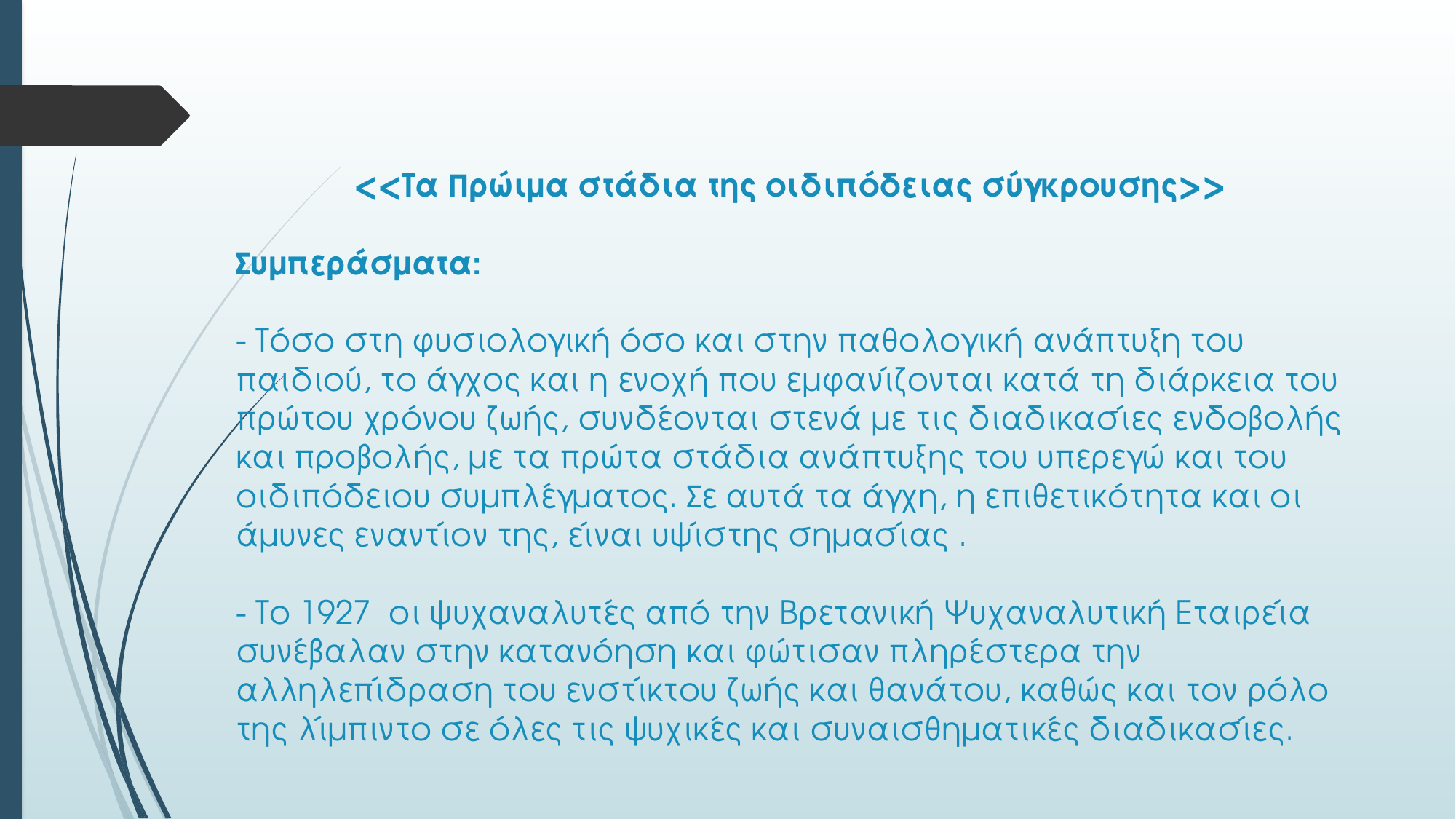

# <<Τα Πρώιμα στάδια της οιδιπόδειας σύγκρουσης>> Συμπεράσματα: - Τόσο στη φυσιολογική όσο και στην παθολογική ανάπτυξη του παιδιού, το άγχος και η ενοχή που εμφανίζονται κατά τη διάρκεια του πρώτου χρόνου ζωής, συνδέονται στενά με τις διαδικασίες ενδοβολής και προβολής, με τα πρώτα στάδια ανάπτυξης του υπερεγώ και του οιδιπόδειου συμπλέγματος. Σε αυτά τα άγχη, η επιθετικότητα και οι άμυνες εναντίον της, είναι υψίστης σημασίας . - Το 1927  οι ψυχαναλυτές από την Βρετανική Ψυχαναλυτική Εταιρεία συνέβαλαν στην κατανόηση και φώτισαν πληρέστερα την αλληλεπίδραση του ενστίκτου ζωής και θανάτου, καθώς και τον ρόλο της λίμπιντο σε όλες τις ψυχικές και συναισθηματικές διαδικασίες.